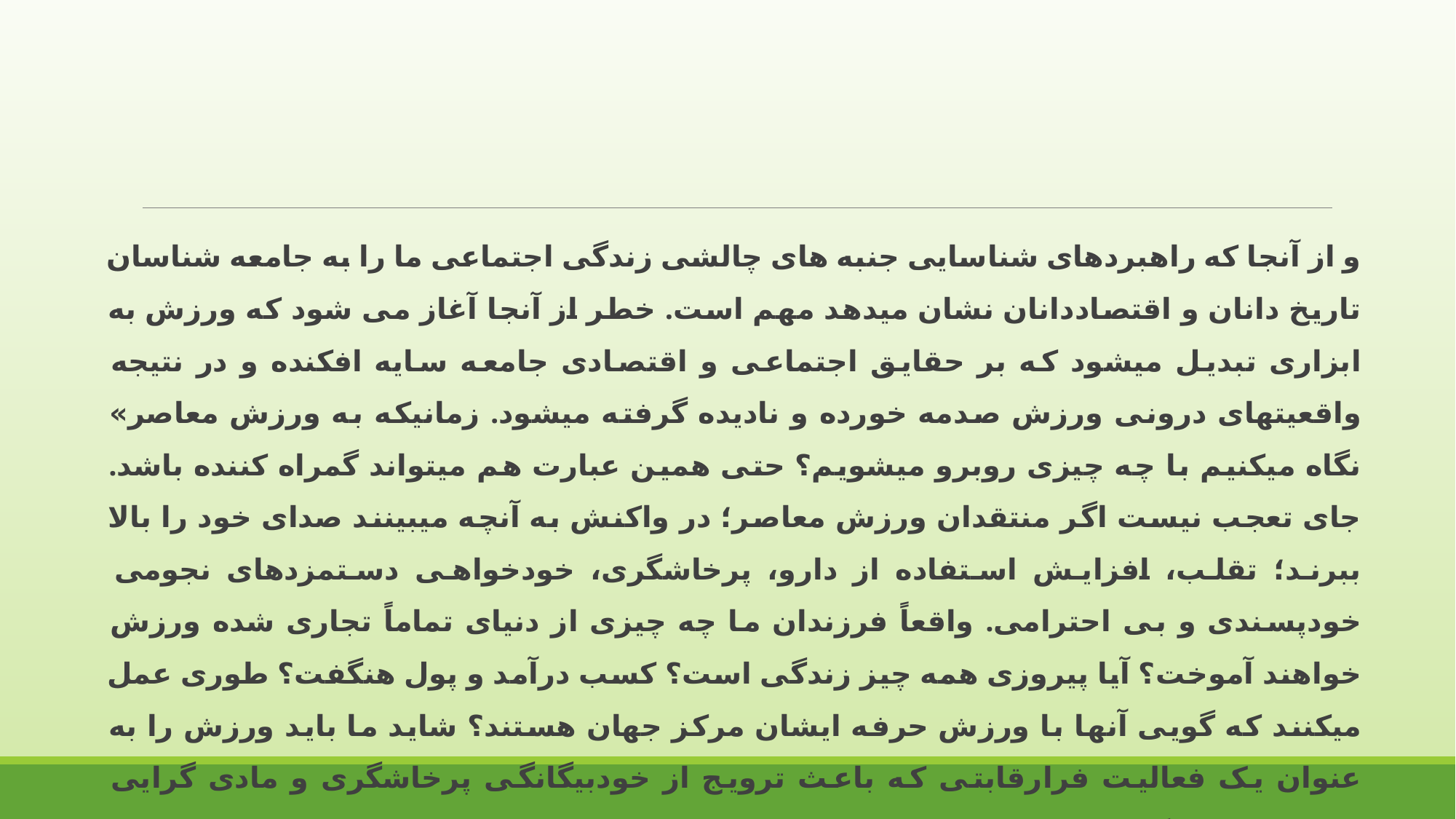

و از آنجا که راهبردهای شناسایی جنبه های چالشی زندگی اجتماعی ما را به جامعه شناسان تاریخ دانان و اقتصاددانان نشان میدهد مهم است. خطر از آنجا آغاز می شود که ورزش به ابزاری تبدیل میشود که بر حقایق اجتماعی و اقتصادی جامعه سایه افکنده و در نتیجه واقعیتهای درونی ورزش صدمه خورده و نادیده گرفته میشود. زمانیکه به ورزش معاصر» نگاه میکنیم با چه چیزی روبرو میشویم؟ حتی همین عبارت هم میتواند گمراه کننده باشد. جای تعجب نیست اگر منتقدان ورزش معاصر؛ در واکنش به آنچه میبینند صدای خود را بالا ببرند؛ تقلب، افزایش استفاده از دارو، پرخاشگری، خودخواهی دستمزدهای نجومی خودپسندی و بی احترامی. واقعاً فرزندان ما چه چیزی از دنیای تماماً تجاری شده ورزش خواهند آموخت؟ آیا پیروزی همه چیز زندگی است؟ کسب درآمد و پول هنگفت؟ طوری عمل میکنند که گویی آنها با ورزش حرفه ایشان مرکز جهان هستند؟ شاید ما باید ورزش را به عنوان یک فعالیت فرارقابتی که باعث ترویج از خودبیگانگی پرخاشگری و مادی گرایی میشود تحریم کنیم.